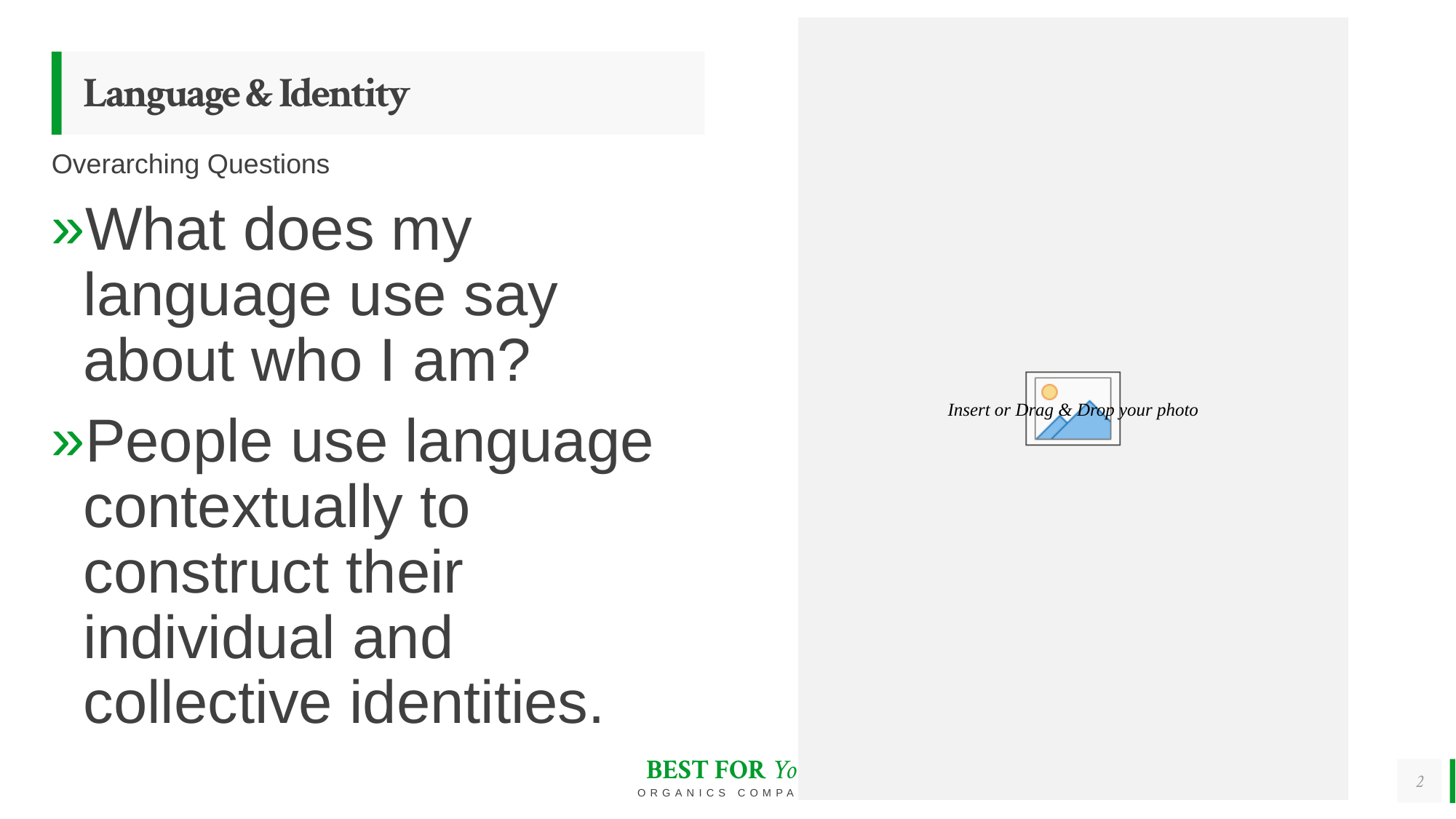

# Language & Identity
Overarching Questions
What does my language use say about who I am?
People use language contextually to construct their individual and collective identities.

2